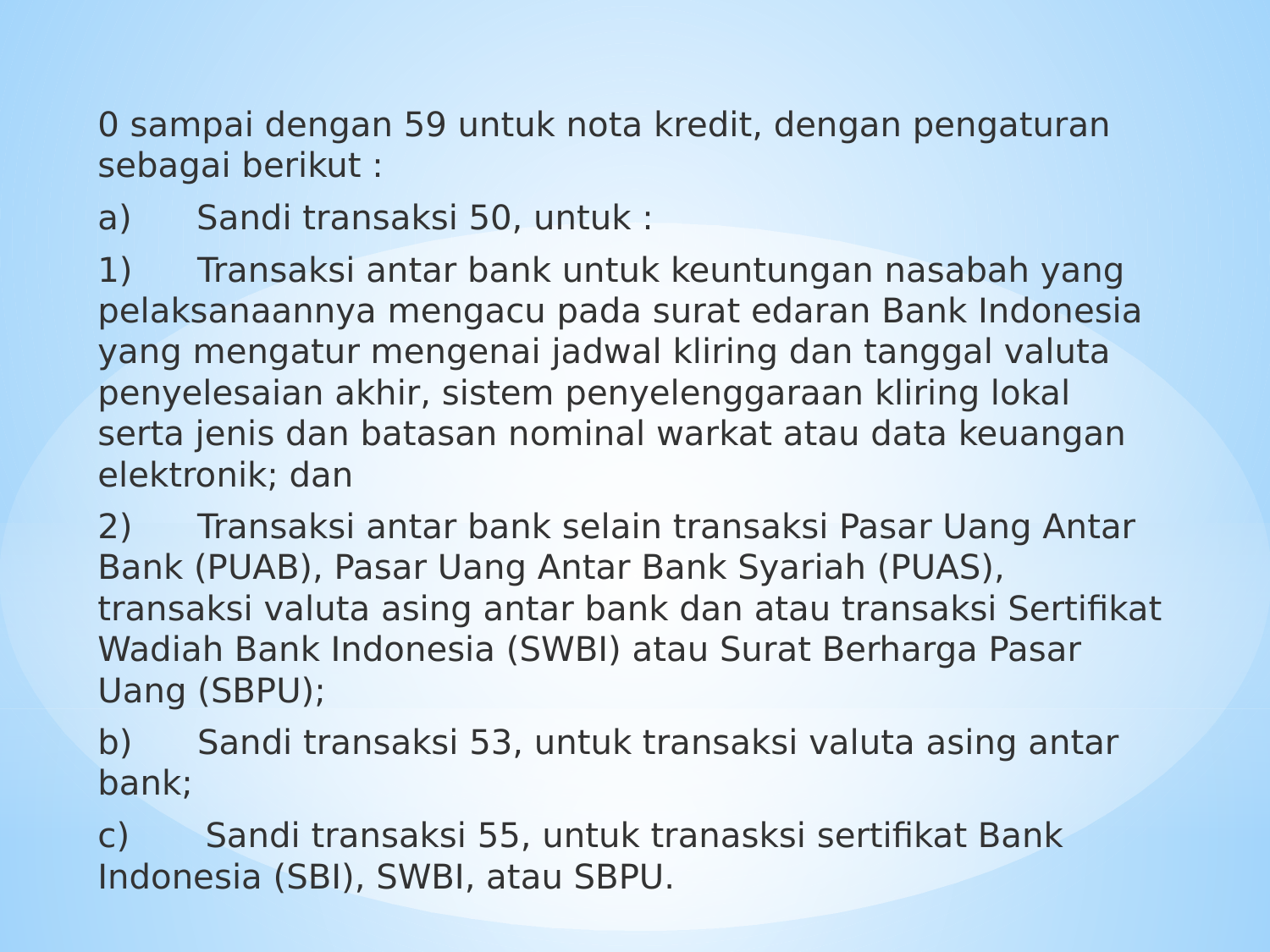

0 sampai dengan 59 untuk nota kredit, dengan pengaturan sebagai berikut :
a)      Sandi transaksi 50, untuk :
1)      Transaksi antar bank untuk keuntungan nasabah yang pelaksanaannya mengacu pada surat edaran Bank Indonesia yang mengatur mengenai jadwal kliring dan tanggal valuta penyelesaian akhir, sistem penyelenggaraan kliring lokal serta jenis dan batasan nominal warkat atau data keuangan elektronik; dan
2)      Transaksi antar bank selain transaksi Pasar Uang Antar Bank (PUAB), Pasar Uang Antar Bank Syariah (PUAS), transaksi valuta asing antar bank dan atau transaksi Sertifikat Wadiah Bank Indonesia (SWBI) atau Surat Berharga Pasar Uang (SBPU);
b)      Sandi transaksi 53, untuk transaksi valuta asing antar bank;
c)       Sandi transaksi 55, untuk tranasksi sertifikat Bank Indonesia (SBI), SWBI, atau SBPU.